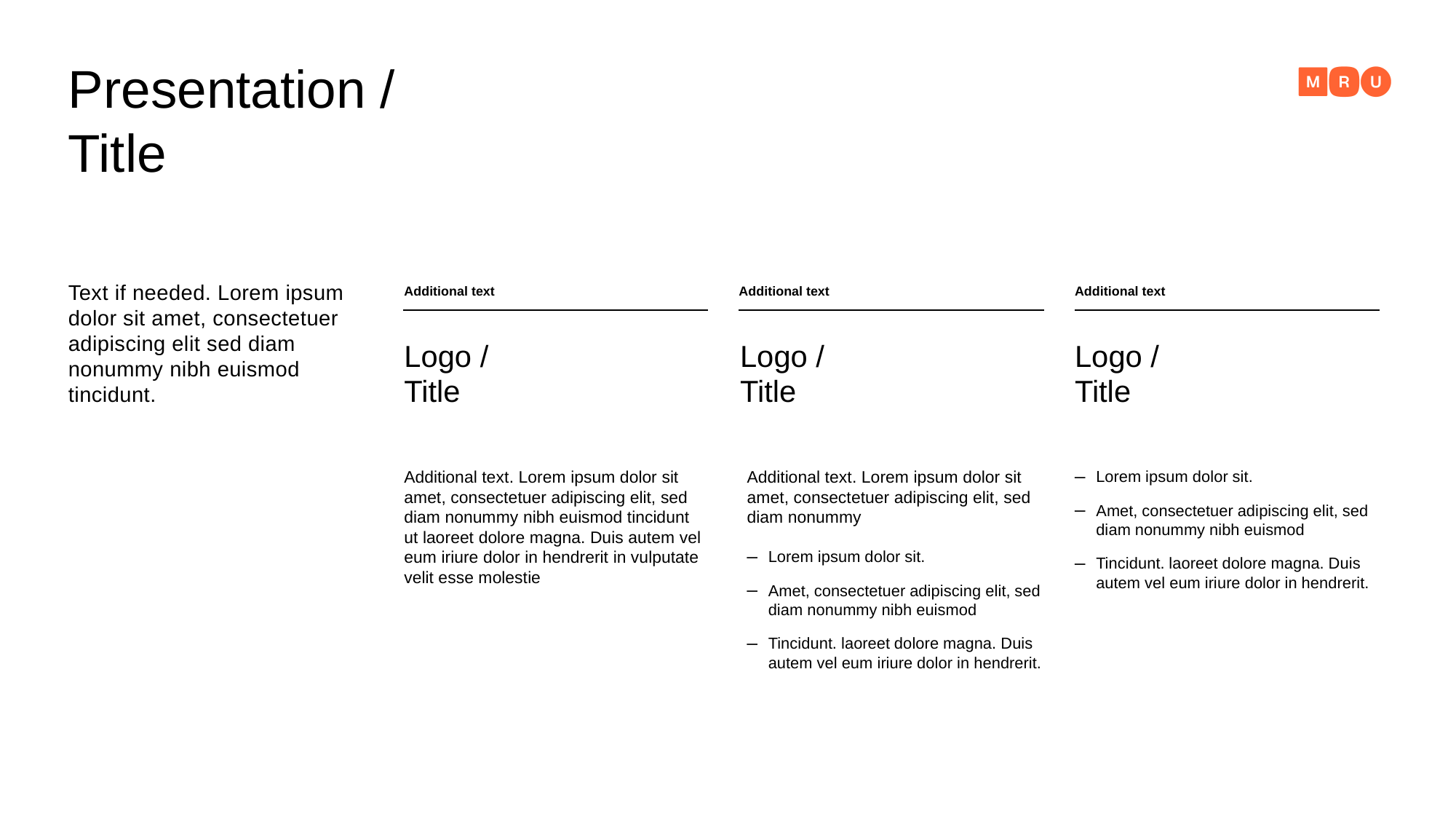

Presentation /
Title
Text if needed. Lorem ipsum dolor sit amet, consectetuer adipiscing elit sed diam nonummy nibh euismod tincidunt.
Additional text
Additional text
Additional text
Logo /
Title
Logo /
Title
Logo /
Title
Additional text. Lorem ipsum dolor sit amet, consectetuer adipiscing elit, sed diam nonummy nibh euismod tincidunt ut laoreet dolore magna. Duis autem vel eum iriure dolor in hendrerit in vulputate velit esse molestie
Additional text. Lorem ipsum dolor sit amet, consectetuer adipiscing elit, sed diam nonummy
Lorem ipsum dolor sit.
Amet, consectetuer adipiscing elit, sed diam nonummy nibh euismod
Tincidunt. laoreet dolore magna. Duis autem vel eum iriure dolor in hendrerit.
Lorem ipsum dolor sit.
Amet, consectetuer adipiscing elit, sed diam nonummy nibh euismod
Tincidunt. laoreet dolore magna. Duis autem vel eum iriure dolor in hendrerit.